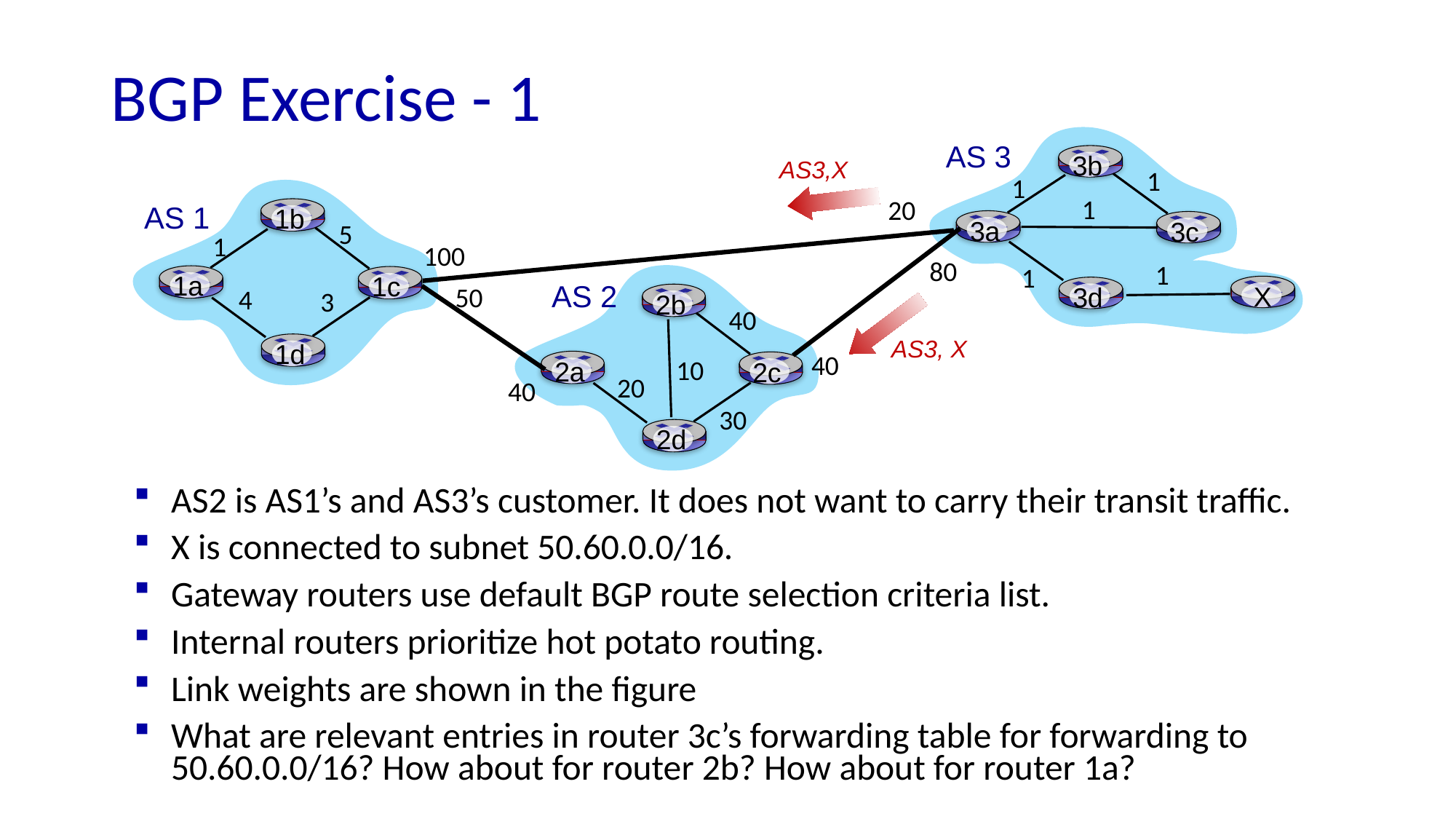

# BGP Exercise - 1

AS 3
3b

3a

3c

3d

1b

1a

1c

1d

AS 1

2b

2a

2c

2d

AS 2

  X

AS3,X

1
1
1
20
5
1
100
80
1
1
50
4
3
40

AS3, X
40
10
20
40
30
AS2 is AS1’s and AS3’s customer. It does not want to carry their transit traffic.
X is connected to subnet 50.60.0.0/16.
Gateway routers use default BGP route selection criteria list.
Internal routers prioritize hot potato routing.
Link weights are shown in the figure
What are relevant entries in router 3c’s forwarding table for forwarding to 50.60.0.0/16? How about for router 2b? How about for router 1a?